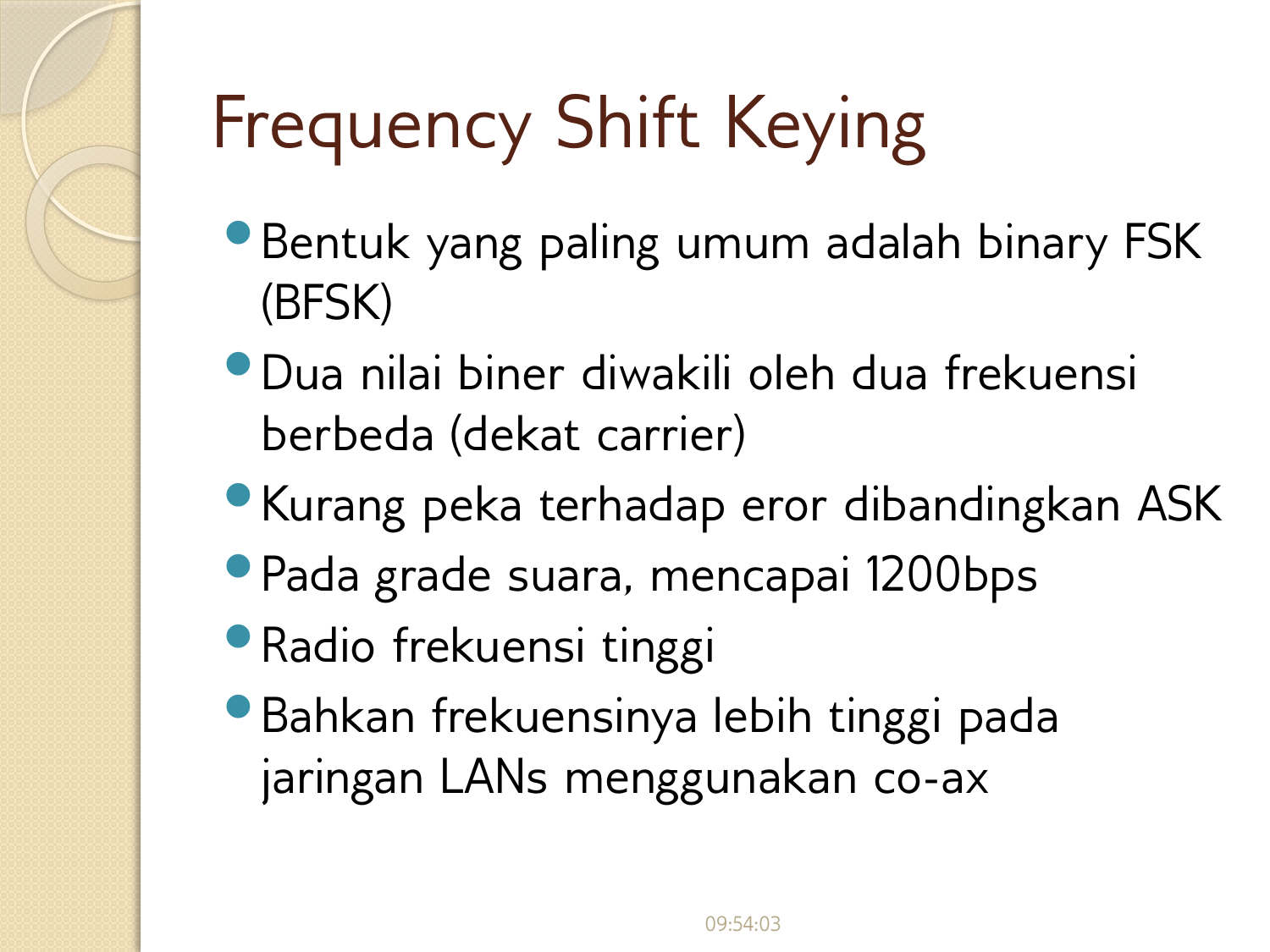

# Frequency Shift Keying
Bentuk yang paling umum adalah binary FSK (BFSK)
Dua nilai biner diwakili oleh dua frekuensi berbeda (dekat carrier)
Kurang peka terhadap eror dibandingkan ASK
Pada grade suara, mencapai 1200bps
Radio frekuensi tinggi
Bahkan frekuensinya lebih tinggi pada jaringan LANs menggunakan co-ax

09:54:03